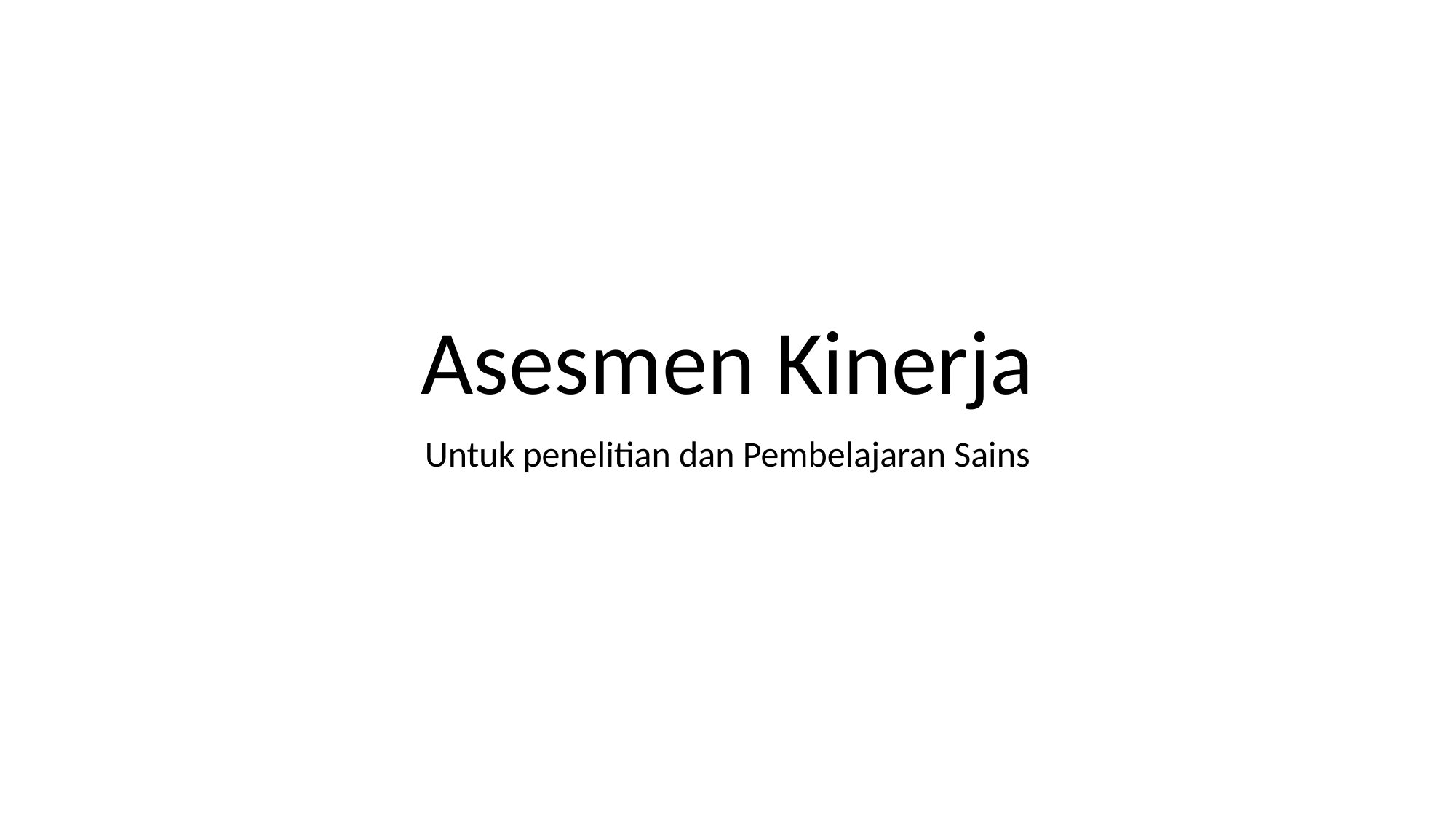

# Asesmen Kinerja
Untuk penelitian dan Pembelajaran Sains